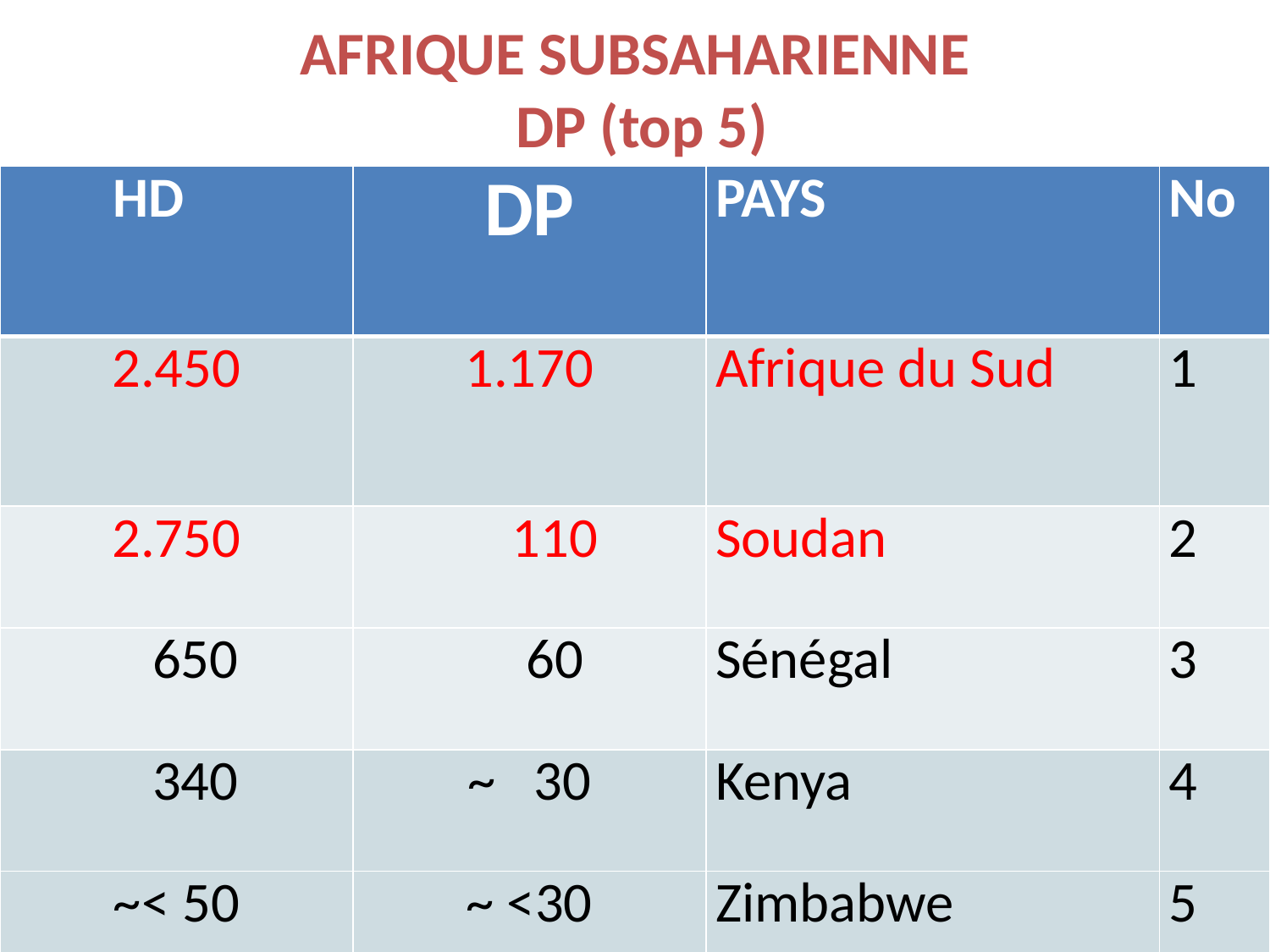

AFRIQUE SUBSAHARIENNE
 DP (top 5)
| HD | DP | PAYS | No |
| --- | --- | --- | --- |
| 2.450 | 1.170 | Afrique du Sud | 1 |
| 2.750 | 110 | Soudan | 2 |
| 650 | 60 | Sénégal | 3 |
| 340 | ~ 30 | Kenya | 4 |
| ~< 50 | ~ <30 | Zimbabwe | 5 |